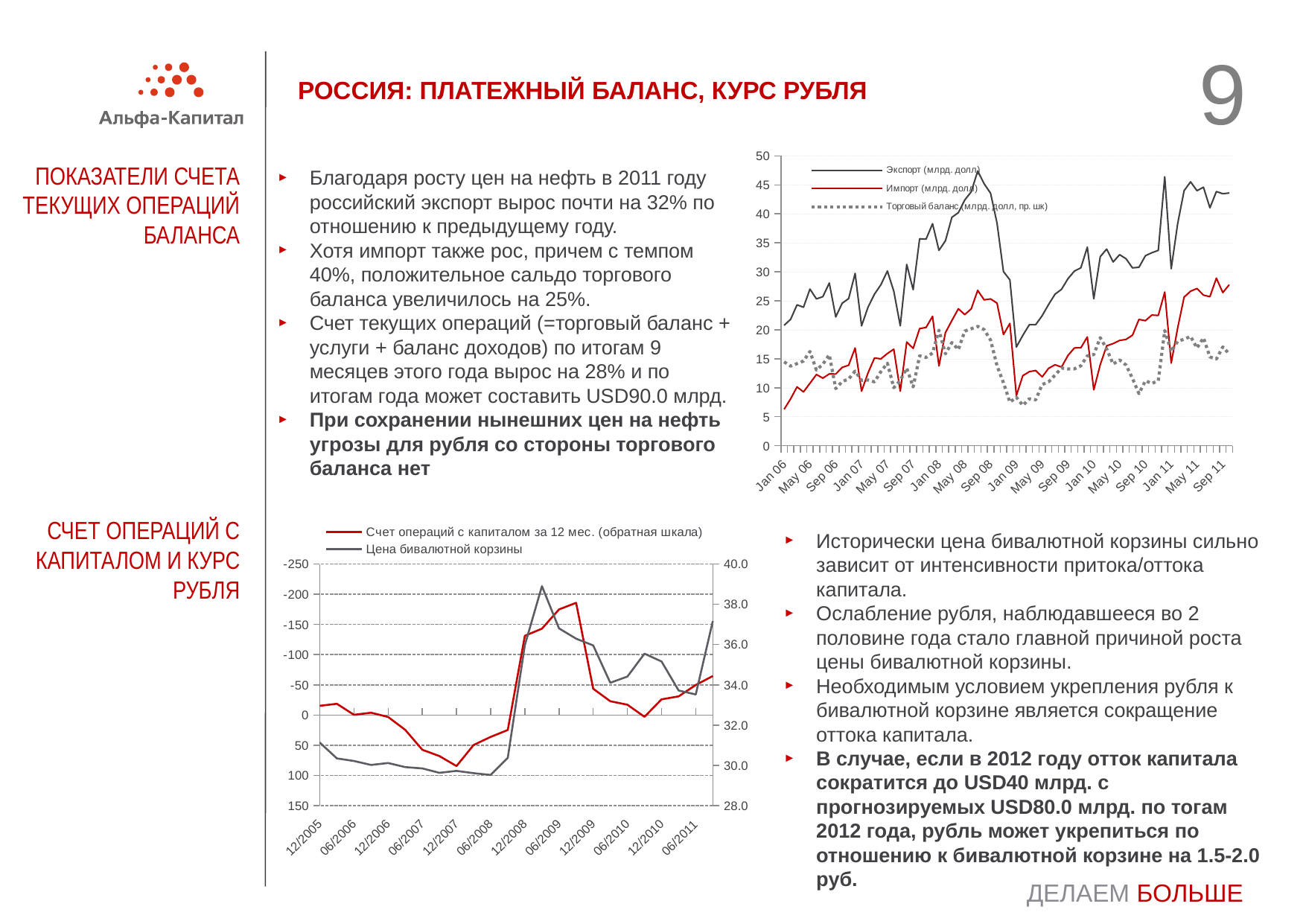

9
# РОССИЯ: ПЛАТЕЖНЫЙ БАЛАНС, КУРС РУБЛЯ

### Chart

| Category | Экспорт (млрд. долл) | Импорт (млрд. долл) | Торговый баланс (млрд. долл, пр. шк) |
|---|---|---|---|
| 38748 | 20.764999999999986 | 6.292 | 14.473000000000004 |
| 38776 | 21.813 | 8.088000000000001 | 13.725 |
| 38807 | 24.303999999999988 | 10.146999999999998 | 14.157000000000002 |
| 38837 | 23.898 | 9.287999999999998 | 14.61 |
| 38868 | 27.026 | 10.768 | 16.258 |
| 38898 | 25.330000000000005 | 12.287 | 13.043000000000001 |
| 38929 | 25.715 | 11.656000000000002 | 14.059000000000006 |
| 38960 | 28.071000000000005 | 12.386000000000006 | 15.685000000000002 |
| 38990 | 22.228 | 12.373000000000006 | 9.855000000000032 |
| 39021 | 24.58299999999993 | 13.512 | 11.071000000000002 |
| 39051 | 25.382999999999946 | 13.885000000000026 | 11.498000000000001 |
| 39082 | 29.73 | 16.86 | 12.870000000000006 |
| 39113 | 20.685 | 9.403 | 11.282 |
| 39141 | 23.88599999999999 | 12.549 | 11.337 |
| 39172 | 26.15000000000003 | 15.133000000000001 | 11.017000000000001 |
| 39202 | 27.780999999999942 | 14.986000000000002 | 12.795 |
| 39233 | 30.148 | 15.907 | 14.240999999999998 |
| 39263 | 26.65000000000003 | 16.643999999999988 | 10.006 |
| 39294 | 20.685 | 9.403 | 11.282 |
| 39325 | 31.277 | 17.887 | 13.39 |
| 39355 | 26.924999999999986 | 16.794 | 10.130999999999998 |
| 39386 | 35.69300000000001 | 20.198 | 15.495000000000006 |
| 39416 | 35.633 | 20.4 | 15.233 |
| 39447 | 38.303000000000004 | 22.325 | 15.978000000000002 |
| 39478 | 33.7 | 13.76 | 19.939999999999987 |
| 39507 | 35.36 | 19.510000000000005 | 15.850000000000026 |
| 39538 | 39.4 | 21.61000000000003 | 17.79 |
| 39568 | 40.21 | 23.63000000000003 | 16.580000000000002 |
| 39599 | 42.39 | 22.62 | 19.77 |
| 39629 | 43.8 | 23.62 | 20.179999999999996 |
| 39660 | 47.39 | 26.81000000000003 | 20.580000000000002 |
| 39691 | 45.19000000000001 | 25.16 | 20.029999999999987 |
| 39721 | 43.55 | 25.330000000000005 | 18.22 |
| 39752 | 38.42 | 24.6 | 13.82 |
| 39782 | 30.04 | 19.18 | 10.860000000000024 |
| 39813 | 28.61000000000003 | 21.1 | 7.509999999999998 |
| 39844 | 17.02 | 8.65 | 8.370000000000003 |
| 39872 | 19.04 | 12.08 | 6.959999999999999 |
| 39903 | 20.87 | 12.77 | 8.100000000000001 |
| 39933 | 20.89 | 12.98 | 7.91 |
| 39964 | 22.439999999999987 | 11.88 | 10.56 |
| 39994 | 24.38 | 13.360000000000024 | 11.02 |
| 40025 | 26.15000000000003 | 13.96 | 12.190000000000001 |
| 40056 | 26.979999999999986 | 13.57 | 13.41 |
| 40086 | 28.82 | 15.58 | 13.239999999999998 |
| 40117 | 30.13000000000003 | 16.87 | 13.260000000000002 |
| 40147 | 30.69 | 16.9 | 13.790000000000003 |
| 40178 | 34.26000000000001 | 18.76 | 15.500000000000002 |
| 40209 | 25.36 | 9.639999999999999 | 15.72 |
| 40237 | 32.62000000000001 | 13.98 | 18.639999999999997 |
| 40268 | 33.92 | 17.23 | 16.69 |
| 40298 | 31.7 | 17.62 | 14.080000000000002 |
| 40329 | 32.96 | 18.16 | 14.8 |
| 40359 | 32.26000000000001 | 18.34 | 13.920000000000002 |
| 40390 | 30.68 | 19.07 | 11.61 |
| 40421 | 30.779999999999987 | 21.79 | 8.990000000000002 |
| 40451 | 32.779 | 21.579 | 11.200000000000003 |
| 40482 | 33.29000000000001 | 22.55 | 10.74 |
| 40512 | 33.7 | 22.479999999999986 | 11.22 |
| 40543 | 46.39 | 26.51 | 19.88 |
| 40574 | 30.529 | 14.252000000000002 | 16.277 |
| 40602 | 38.29000000000001 | 20.279999999999987 | 18.009999999999987 |
| 40633 | 44.0 | 25.64 | 18.36 |
| 40663 | 45.52 | 26.66 | 18.860000000000003 |
| 40694 | 43.99 | 27.13000000000003 | 16.860000000000003 |
| 40724 | 44.59 | 25.979999999999986 | 18.61000000000003 |
| 40755 | 41.04 | 25.72 | 15.32 |
| 40786 | 43.849999999999994 | 28.91 | 14.940000000000001 |
| 40816 | 43.47 | 26.419999999999987 | 17.049999999999986 |
| 40847 | 43.6 | 27.779999999999987 | 15.82 |
ПОКАЗАТЕЛИ СЧЕТА ТЕКУЩИХ ОПЕРАЦИЙ БАЛАНСА
Благодаря росту цен на нефть в 2011 году российский экспорт вырос почти на 32% по отношению к предыдущему году.
Хотя импорт также рос, причем с темпом 40%, положительное сальдо торгового баланса увеличилось на 25%.
Счет текущих операций (=торговый баланс + услуги + баланс доходов) по итогам 9 месяцев этого года вырос на 28% и по итогам года может составить USD90.0 млрд.
При сохранении нынешних цен на нефть угрозы для рубля со стороны торгового баланса нет
СЧЕТ ОПЕРАЦИЙ С КАПИТАЛОМ И КУРС РУБЛЯ

### Chart

| Category | Счет операций с капиталом за 12 мес. (обратная шкала)  | Цена бивалютной корзины |
|---|---|---|
| 38717 | -15.228 | 31.1322 |
| 38807 | -18.559 | 30.3444 |
| 38898 | -0.37500000000000056 | 30.216 |
| 38990 | -3.75 | 30.0192 |
| 39082 | 3.262 | 30.11580000000004 |
| 39172 | 24.58599999999996 | 29.9116 |
| 39263 | 57.557 | 29.846 |
| 39355 | 67.984 | 29.6271 |
| 39447 | 84.507 | 29.7239 |
| 39538 | 49.687000000000005 | 29.611200000000043 |
| 39629 | 36.247 | 29.520199999999964 |
| 39721 | 24.837000000000035 | 30.3764 |
| 39813 | -131.178 | 35.9713 |
| 39903 | -143.031 | 38.8996 |
| 39994 | -174.872 | 36.805 |
| 40086 | -185.73499999999999 | 36.29360000000001 |
| 40178 | -43.502 | 35.957499999999996 |
| 40268 | -22.803 | 34.1017 |
| 40359 | -17.009 | 34.4105 |
| 40451 | 3.0169999999999977 | 35.5477 |
| 40543 | -25.881 | 35.16050000000001 |
| 40633 | -30.893 | 33.7186 |
| 40724 | -49.69600000000001 | 33.52230000000008 |
| 40816 | -64.64999999999999 | 37.16570000000008 |
Исторически цена бивалютной корзины сильно зависит от интенсивности притока/оттока капитала.
Ослабление рубля, наблюдавшееся во 2 половине года стало главной причиной роста цены бивалютной корзины.
Необходимым условием укрепления рубля к бивалютной корзине является сокращение оттока капитала.
В случае, если в 2012 году отток капитала сократится до USD40 млрд. с прогнозируемых USD80.0 млрд. по тогам 2012 года, рубль может укрепиться по отношению к бивалютной корзине на 1.5-2.0 руб.